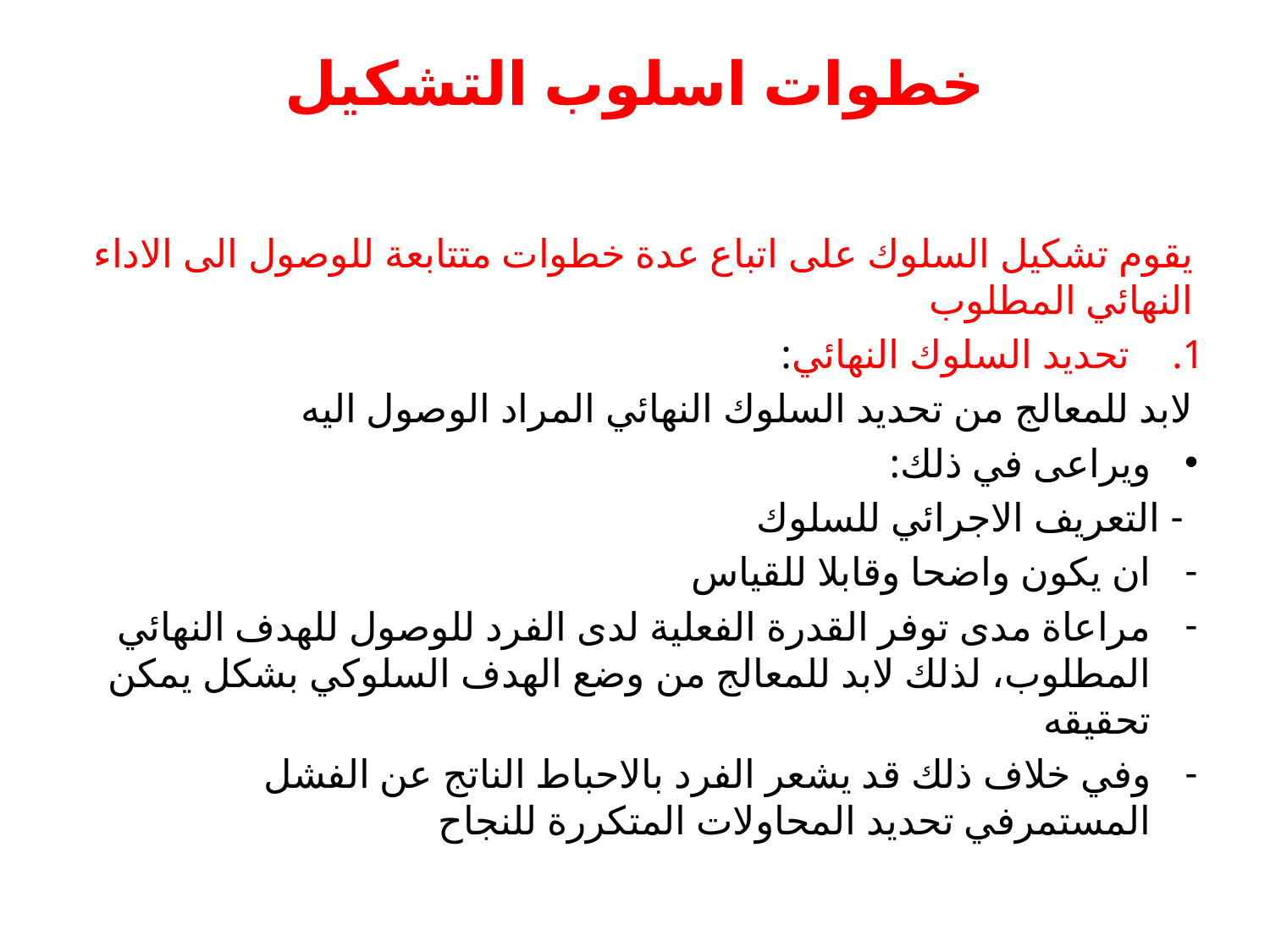

# خطوات اسلوب التشكيل
يقوم تشكيل السلوك على اتباع عدة خطوات متتابعة للوصول الى الاداء النهائي المطلوب
تحديد السلوك النهائي:
لابد للمعالج من تحديد السلوك النهائي المراد الوصول اليه
ويراعى في ذلك:
 - التعريف الاجرائي للسلوك
ان يكون واضحا وقابلا للقياس
مراعاة مدى توفر القدرة الفعلية لدى الفرد للوصول للهدف النهائي المطلوب، لذلك لابد للمعالج من وضع الهدف السلوكي بشكل يمكن تحقيقه
وفي خلاف ذلك قد يشعر الفرد بالاحباط الناتج عن الفشل المستمرفي تحديد المحاولات المتكررة للنجاح